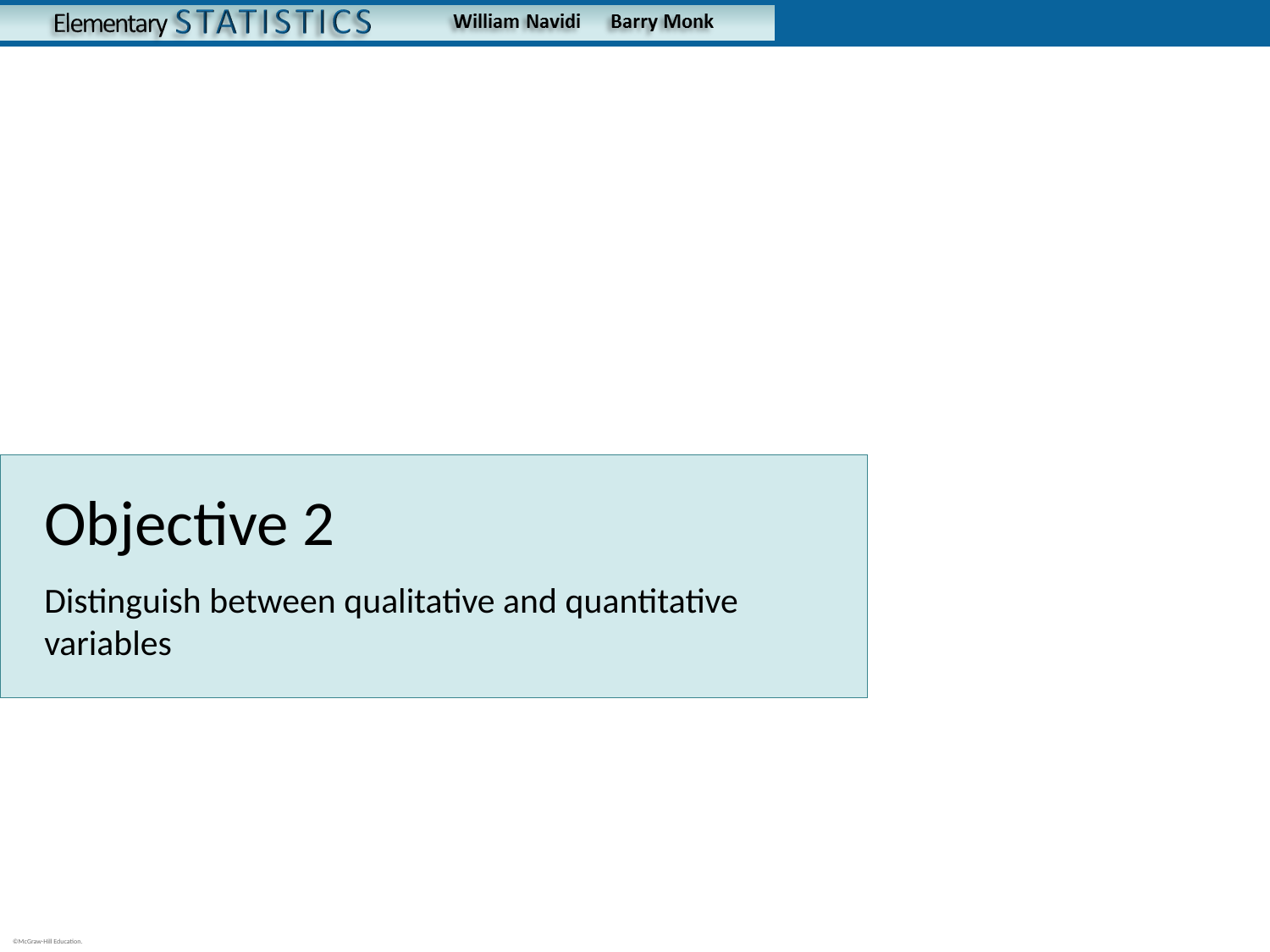

# Objective 2
Distinguish between qualitative and quantitative variables